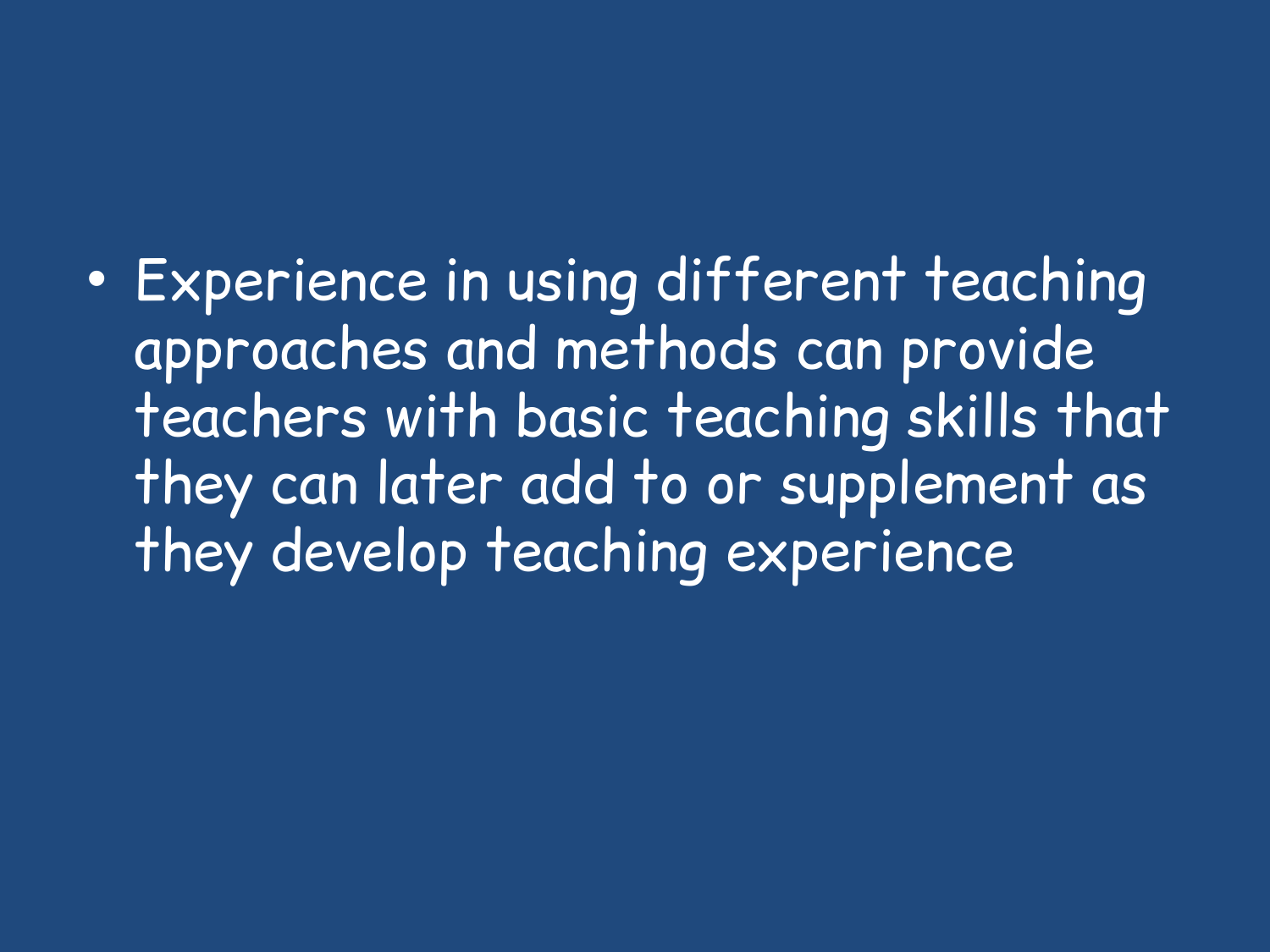

Experience in using different teaching approaches and methods can provide teachers with basic teaching skills that they can later add to or supplement as they develop teaching experience